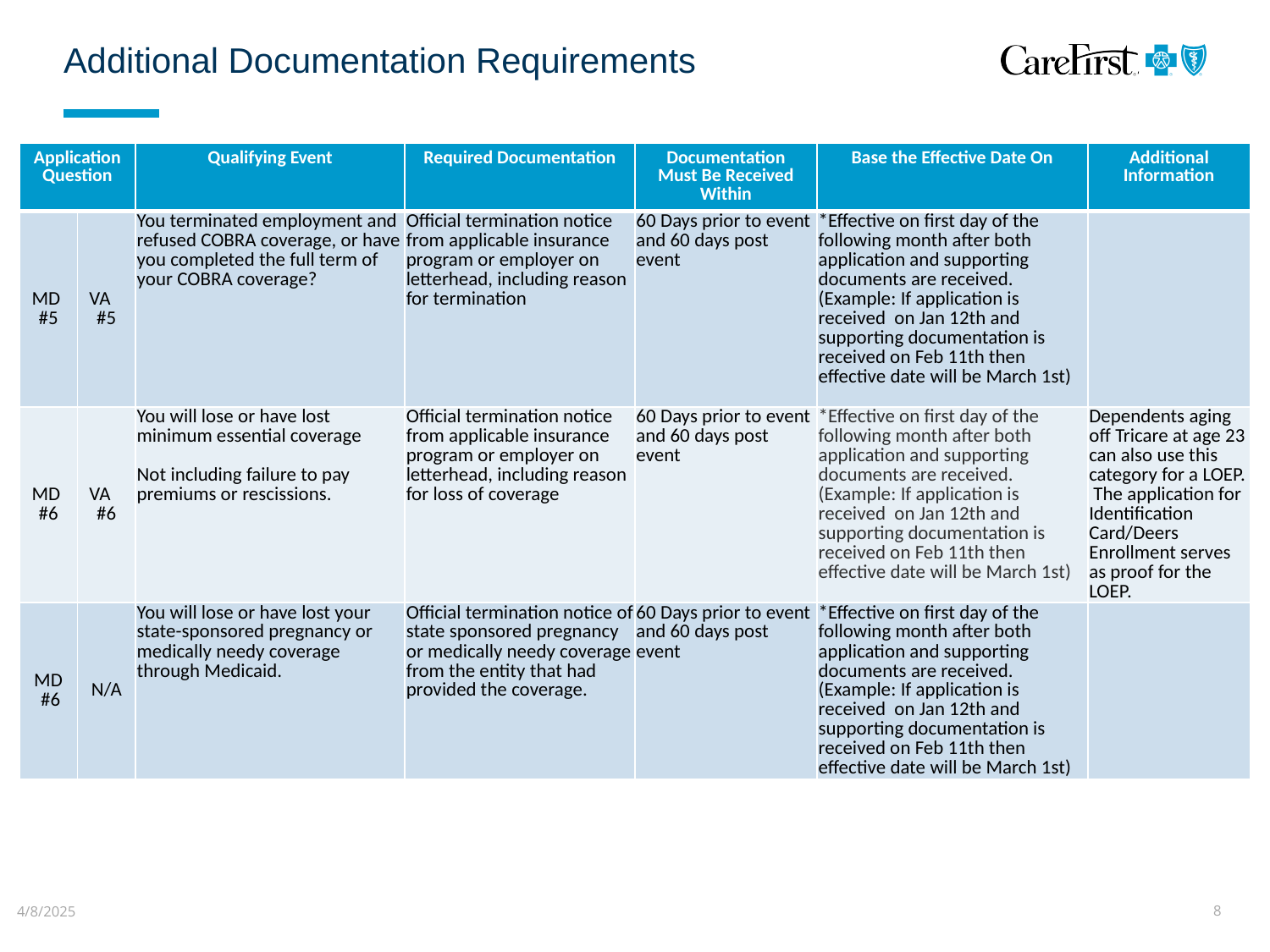

# Additional Documentation Requirements
| Application Question |  | Qualifying Event | Required Documentation | Documentation Must Be Received Within | Base the Effective Date On | Additional Information |
| --- | --- | --- | --- | --- | --- | --- |
| MD #5 | VA #5 | You terminated employment and refused COBRA coverage, or have you completed the full term of your COBRA coverage? | Official termination notice from applicable insurance program or employer on letterhead, including reason for termination | 60 Days prior to event and 60 days post event | \*Effective on first day of the following month after both application and supporting documents are received. (Example: If application is received on Jan 12th and supporting documentation is received on Feb 11th then effective date will be March 1st) |  |
| MD #6 | VA #6 | You will lose or have lost minimum essential coverage Not including failure to pay premiums or rescissions. | Official termination notice from applicable insurance program or employer on letterhead, including reason for loss of coverage | 60 Days prior to event and 60 days post event | \*Effective on first day of the following month after both application and supporting documents are received. (Example: If application is received on Jan 12th and supporting documentation is received on Feb 11th then effective date will be March 1st) | Dependents aging off Tricare at age 23 can also use this category for a LOEP. The application for Identification Card/Deers Enrollment serves as proof for the LOEP. |
| MD #6 | N/A | You will lose or have lost your state-sponsored pregnancy or medically needy coverage through Medicaid. | Official termination notice of state sponsored pregnancy or medically needy coverage from the entity that had provided the coverage. | 60 Days prior to event and 60 days post event | \*Effective on first day of the following month after both application and supporting documents are received. (Example: If application is received on Jan 12th and supporting documentation is received on Feb 11th then effective date will be March 1st) |  |
4/8/2025
8